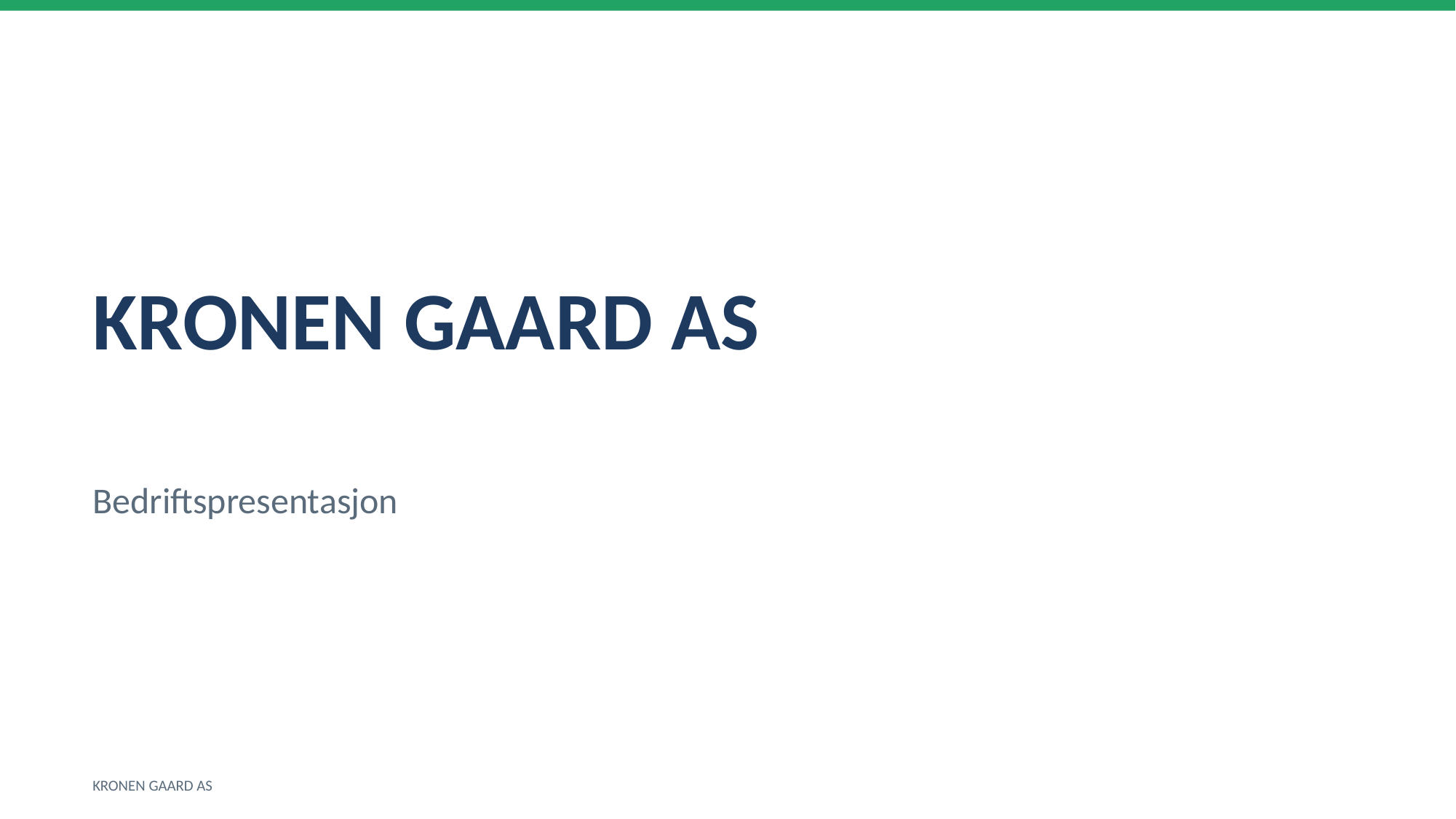

KRONEN GAARD AS
Bedriftspresentasjon
KRONEN GAARD AS